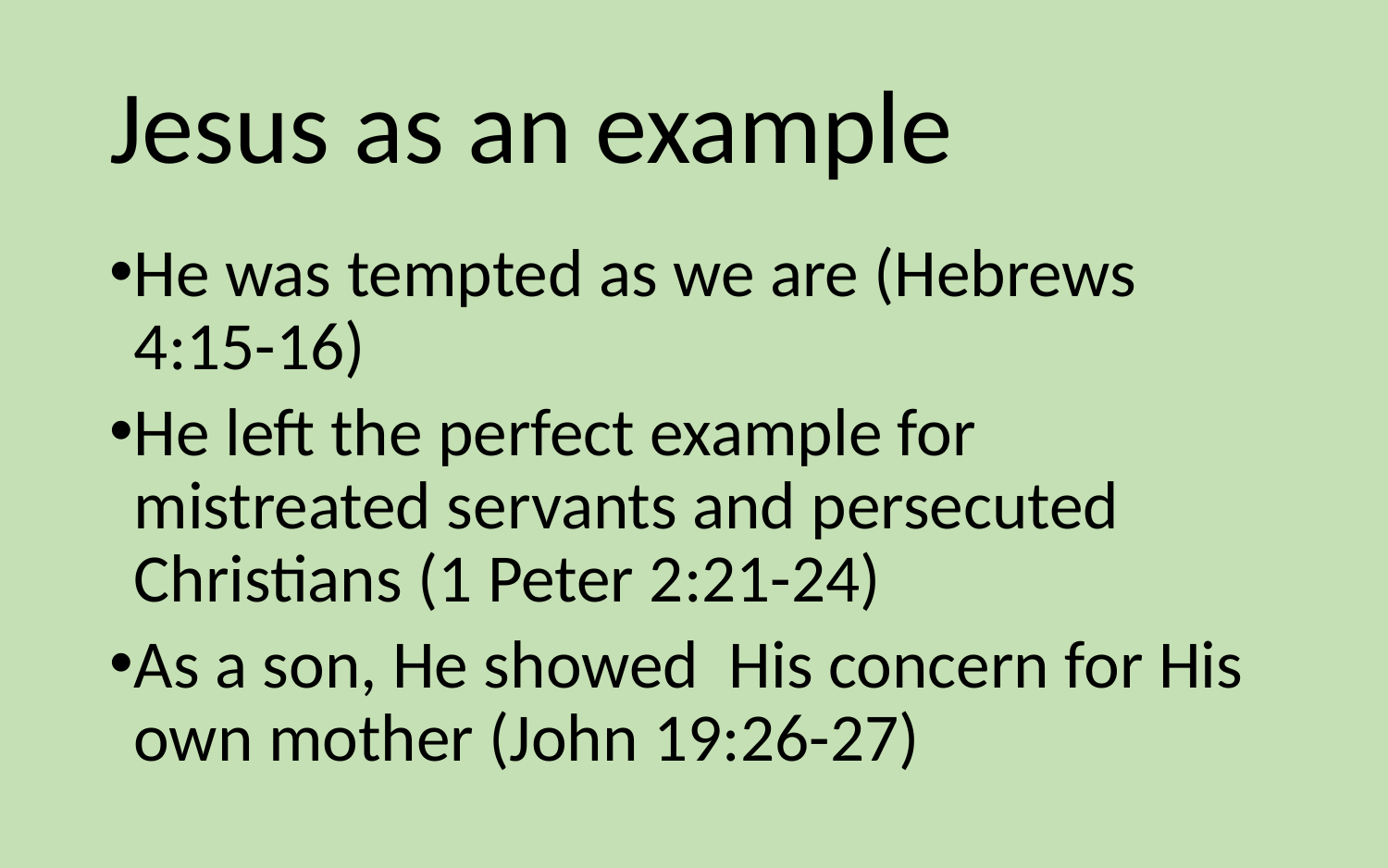

# Jesus as an example
He was tempted as we are (Hebrews 4:15-16)
He left the perfect example for mistreated servants and persecuted Christians (1 Peter 2:21-24)
As a son, He showed  His concern for His own mother (John 19:26-27)